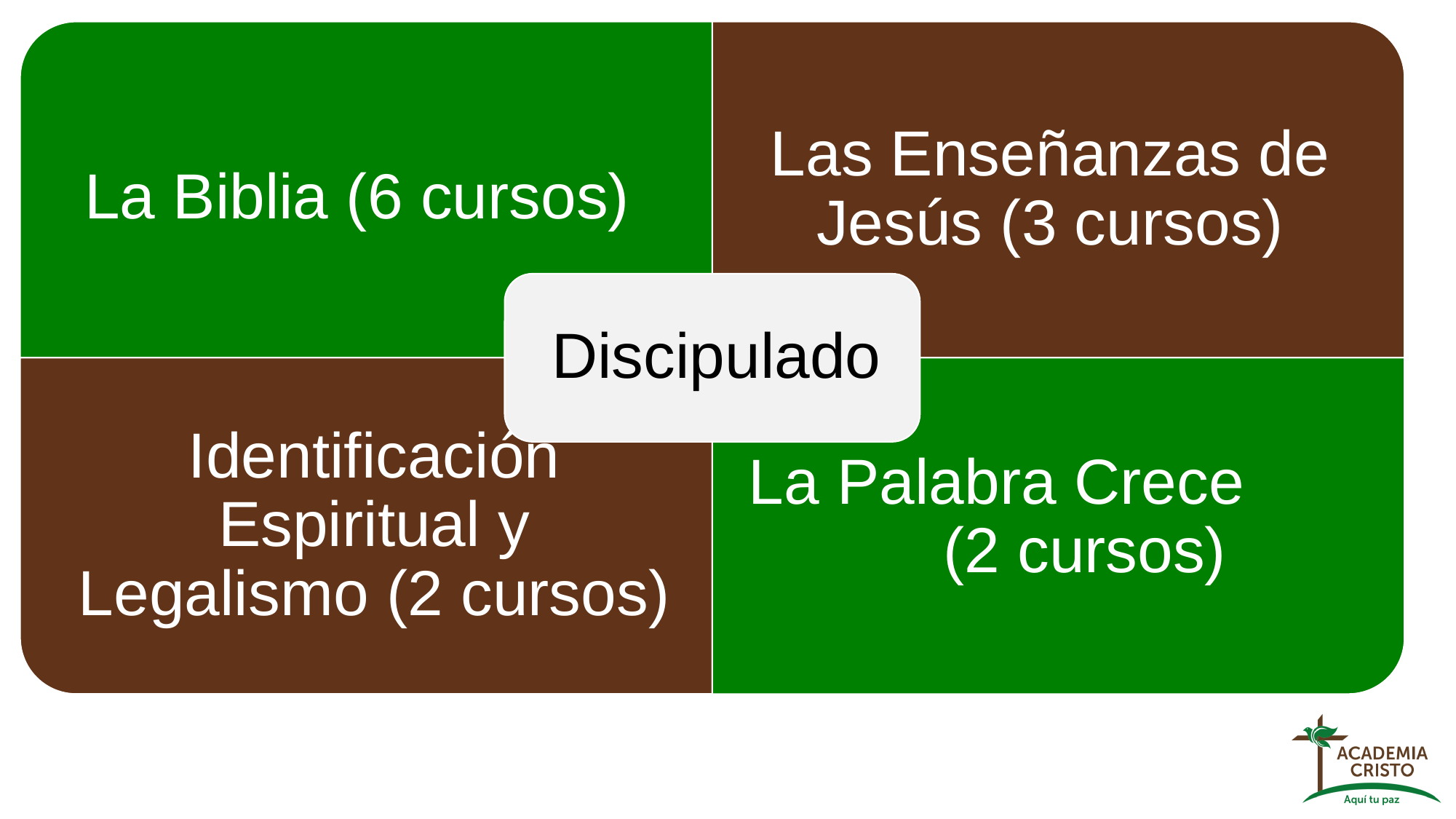

La Biblia (6 cursos)
Las Enseñanzas de Jesús (3 cursos)
Identificación Espiritual y Legalismo (2 cursos)
La Palabra Crece           (2 cursos)
Discipulado
#